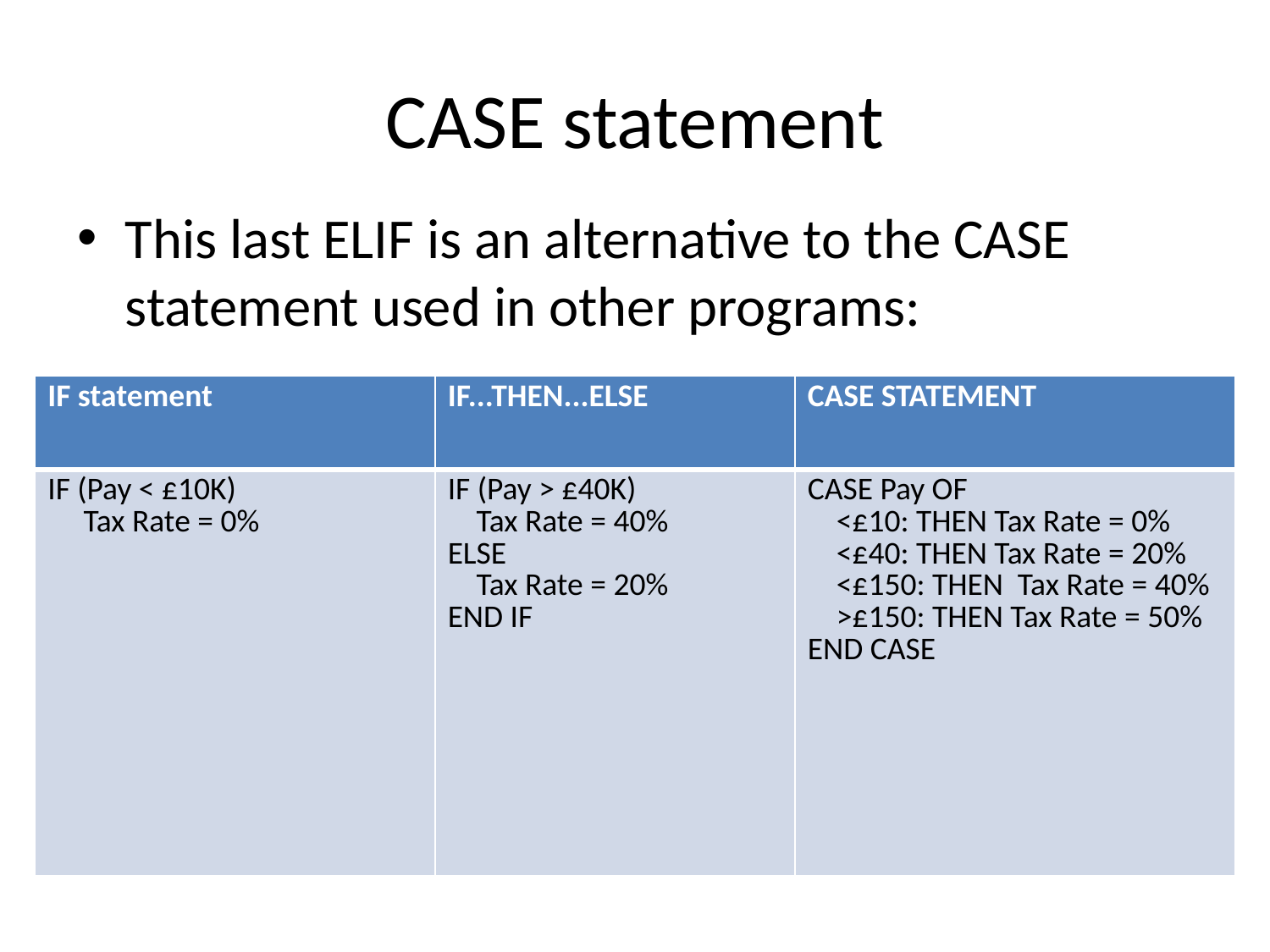

# CASE statement
This last ELIF is an alternative to the CASE statement used in other programs:

| IF statement | IF...THEN...ELSE | CASE STATEMENT |
| --- | --- | --- |
| IF (Pay < £10K) Tax Rate = 0% | IF (Pay > £40K) Tax Rate = 40% ELSE Tax Rate = 20% END IF | CASE Pay OF <£10: THEN Tax Rate = 0% <£40: THEN Tax Rate = 20% <£150: THEN Tax Rate = 40% >£150: THEN Tax Rate = 50% END CASE |